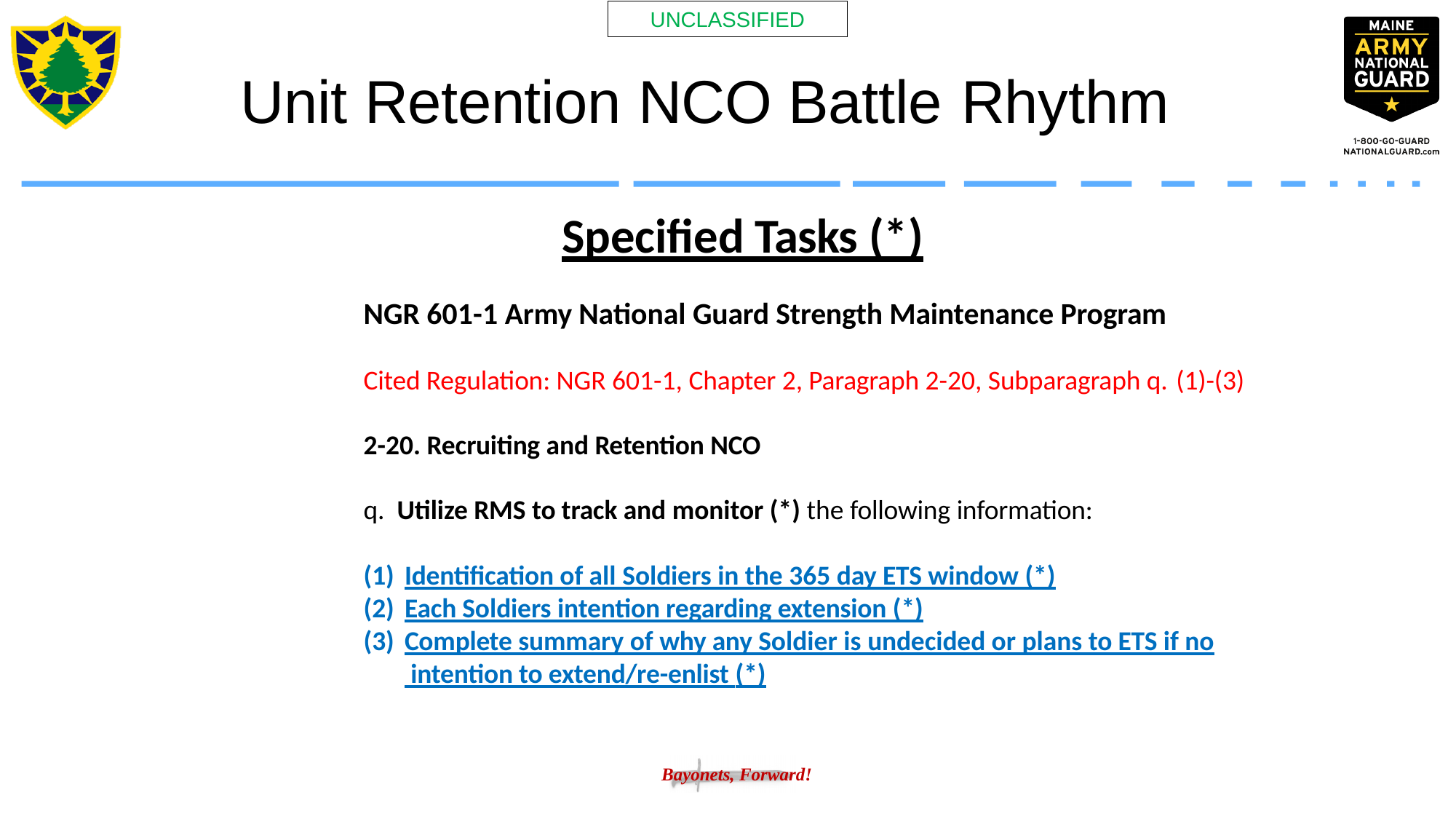

Unit Retention NCO Battle Rhythm
Specified Tasks (*)
NGR 601-1 Army National Guard Strength Maintenance Program

Cited Regulation: NGR 601-1, Chapter 2, Paragraph 2-20, Subparagraph q. (1)-(3)

2-20. Recruiting and Retention NCO

q.  Utilize RMS to track and monitor (*) the following information:

Identification of all Soldiers in the 365 day ETS window (*)
Each Soldiers intention regarding extension (*)
Complete summary of why any Soldier is undecided or plans to ETS if no  intention to extend/re-enlist (*)